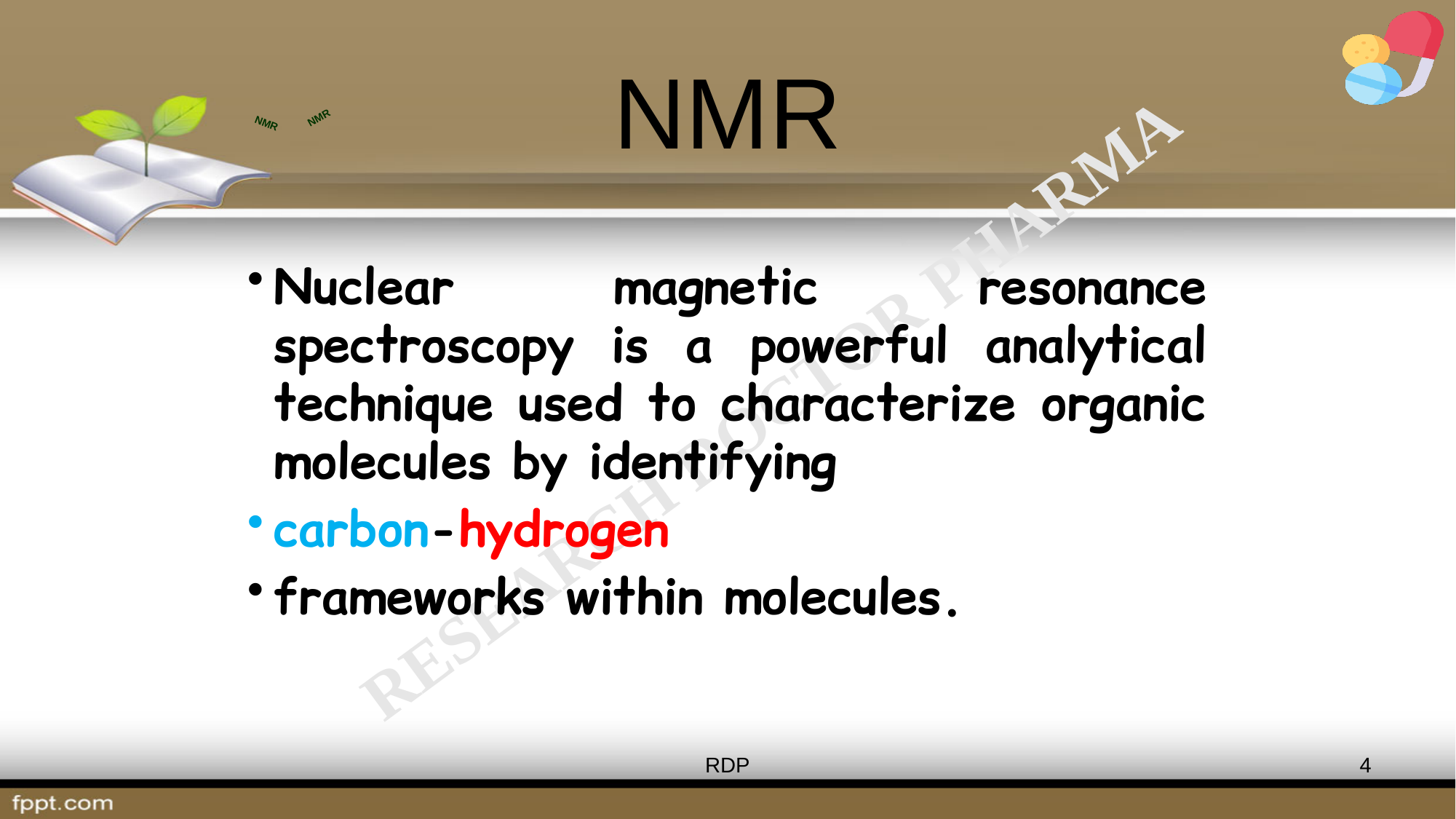

# NMR
NMR
NMR

Nuclear magnetic resonance spectroscopy is a powerful analytical technique used to characterize organic molecules by identifying
carbon-hydrogen
frameworks within molecules.
RDP
4